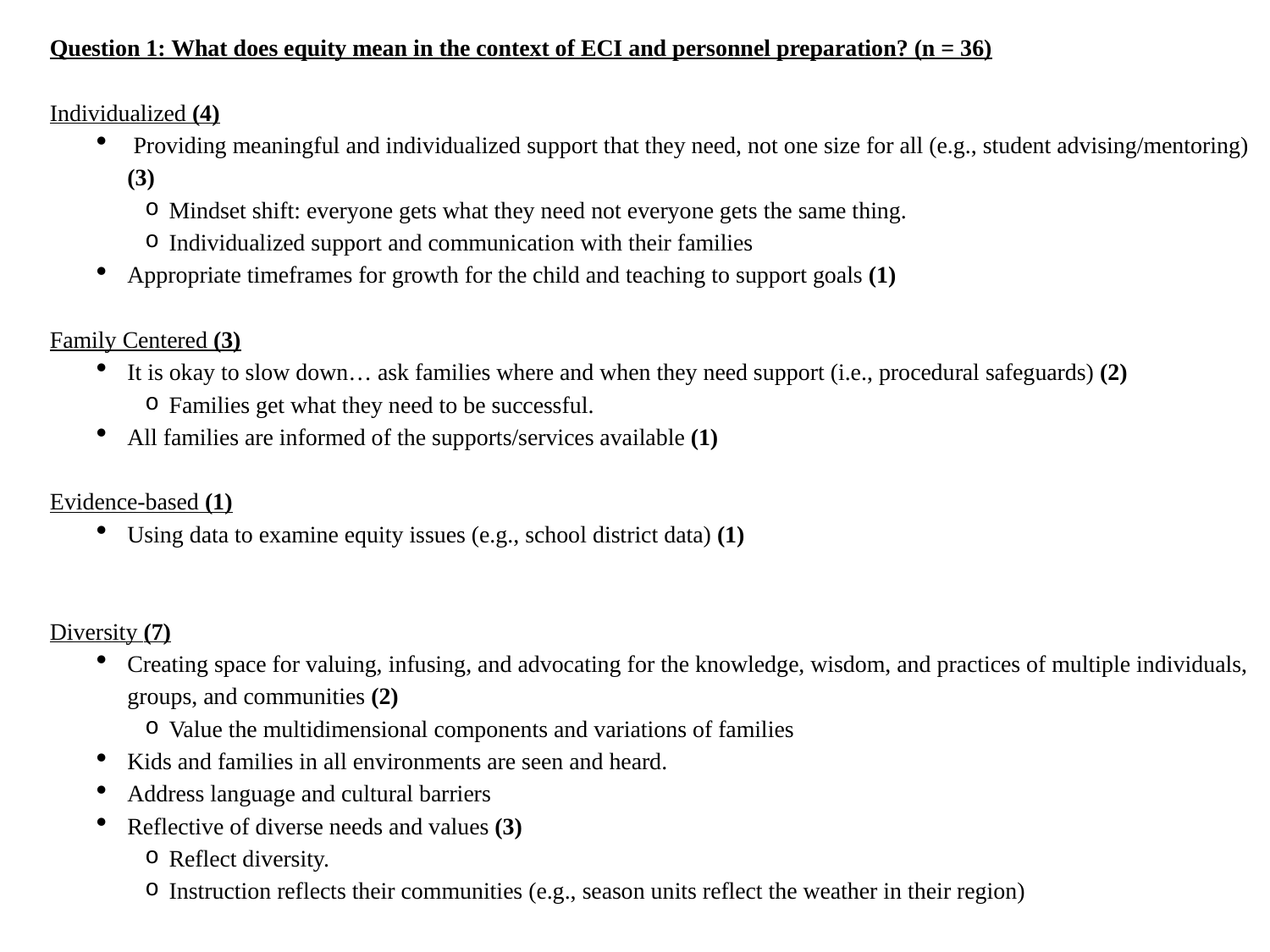

Question 1: What does equity mean in the context of ECI and personnel preparation? (n = 36)

Individualized (4)
 Providing meaningful and individualized support that they need, not one size for all (e.g., student advising/mentoring) (3)
Mindset shift: everyone gets what they need not everyone gets the same thing.
Individualized support and communication with their families
Appropriate timeframes for growth for the child and teaching to support goals (1)

Family Centered (3)
It is okay to slow down… ask families where and when they need support (i.e., procedural safeguards) (2)
Families get what they need to be successful.
All families are informed of the supports/services available (1)

Evidence-based (1)
Using data to examine equity issues (e.g., school district data) (1)

Diversity (7)
Creating space for valuing, infusing, and advocating for the knowledge, wisdom, and practices of multiple individuals, groups, and communities (2)
Value the multidimensional components and variations of families
Kids and families in all environments are seen and heard.
Address language and cultural barriers
Reflective of diverse needs and values (3)
Reflect diversity.
Instruction reflects their communities (e.g., season units reflect the weather in their region)